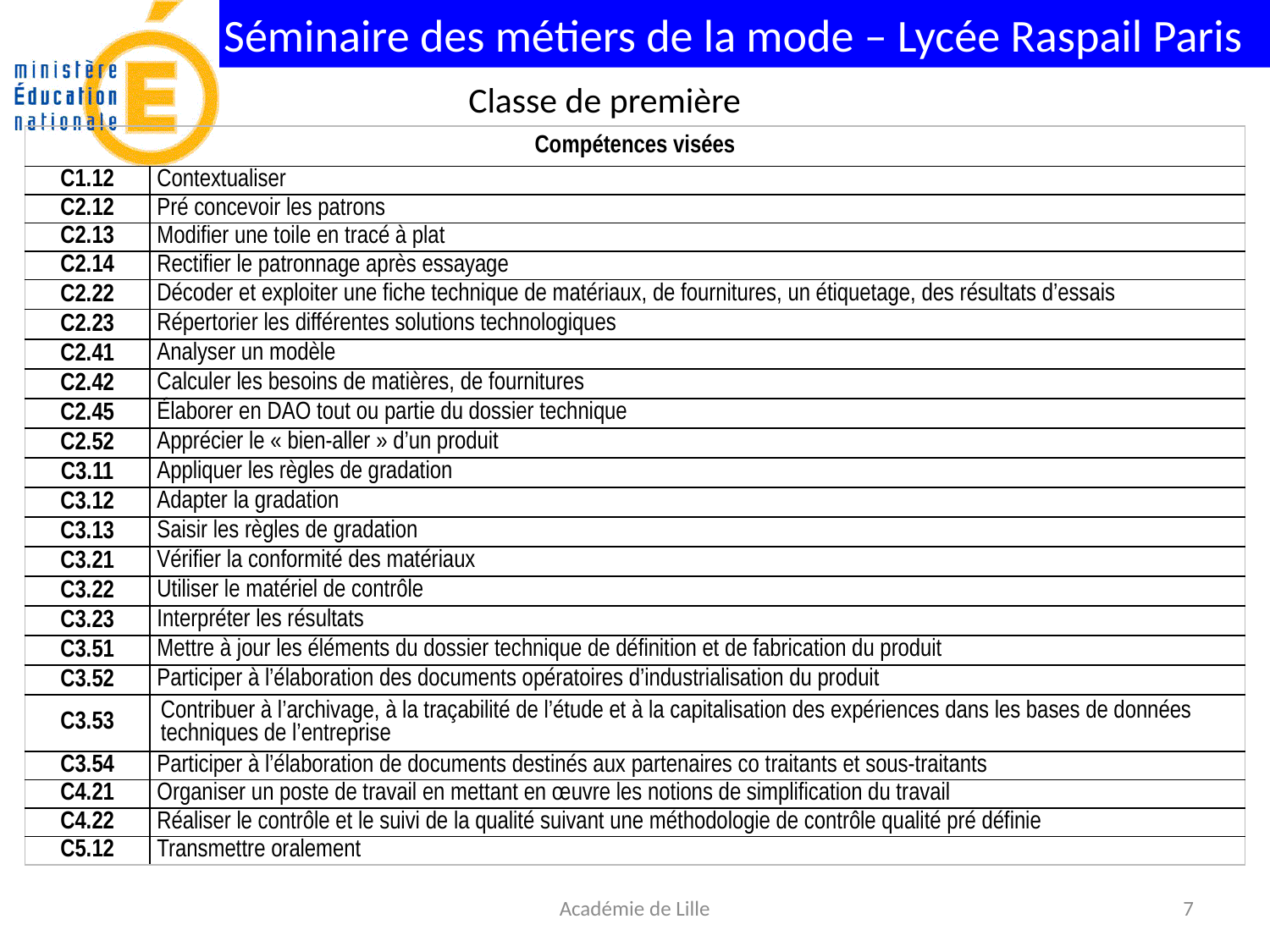

Classe de première
| Compétences visées |  |
| --- | --- |
| C1.12 | Contextualiser |
| C2.12 | Pré concevoir les patrons |
| C2.13 | Modifier une toile en tracé à plat |
| C2.14 | Rectifier le patronnage après essayage |
| C2.22 | Décoder et exploiter une fiche technique de matériaux, de fournitures, un étiquetage, des résultats d’essais |
| C2.23 | Répertorier les différentes solutions technologiques |
| C2.41 | Analyser un modèle |
| C2.42 | Calculer les besoins de matières, de fournitures |
| C2.45 | Élaborer en DAO tout ou partie du dossier technique |
| C2.52 | Apprécier le « bien-aller » d’un produit |
| C3.11 | Appliquer les règles de gradation |
| C3.12 | Adapter la gradation |
| C3.13 | Saisir les règles de gradation |
| C3.21 | Vérifier la conformité des matériaux |
| C3.22 | Utiliser le matériel de contrôle |
| C3.23 | Interpréter les résultats |
| C3.51 | Mettre à jour les éléments du dossier technique de définition et de fabrication du produit |
| C3.52 | Participer à l’élaboration des documents opératoires d’industrialisation du produit |
| C3.53 | Contribuer à l’archivage, à la traçabilité de l’étude et à la capitalisation des expériences dans les bases de données techniques de l’entreprise |
| C3.54 | Participer à l’élaboration de documents destinés aux partenaires co traitants et sous-traitants |
| C4.21 | Organiser un poste de travail en mettant en œuvre les notions de simplification du travail |
| C4.22 | Réaliser le contrôle et le suivi de la qualité suivant une méthodologie de contrôle qualité pré définie |
| C5.12 | Transmettre oralement |
Académie de Lille
7